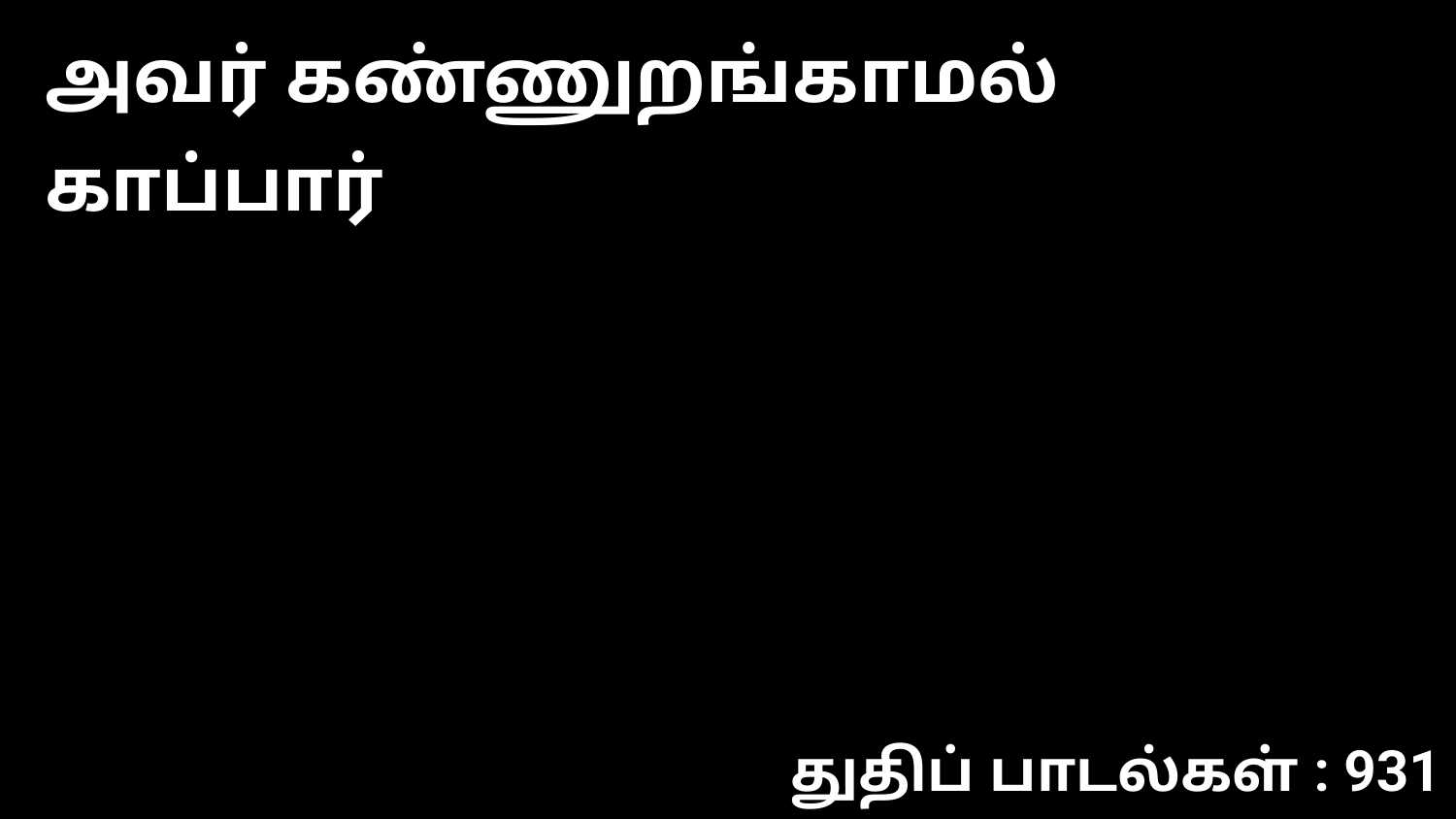

அவர் கண்ணுறங்காமல் காப்பார்
துதிப் பாடல்கள் : 931